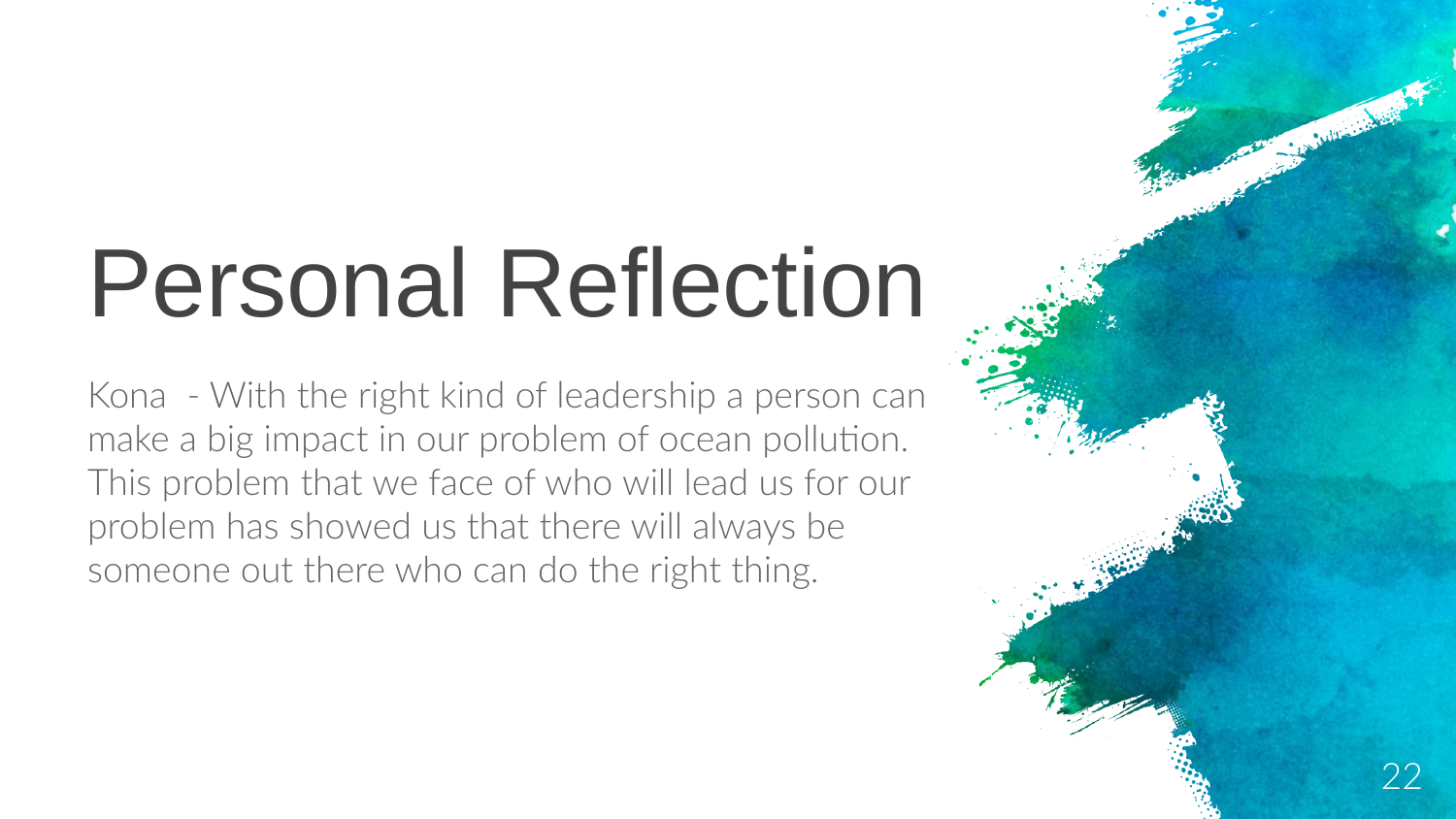

# Personal Reflection
Kona  - With the right kind of leadership a person can make a big impact in our problem of ocean pollution. This problem that we face of who will lead us for our problem has showed us that there will always be someone out there who can do the right thing.
22